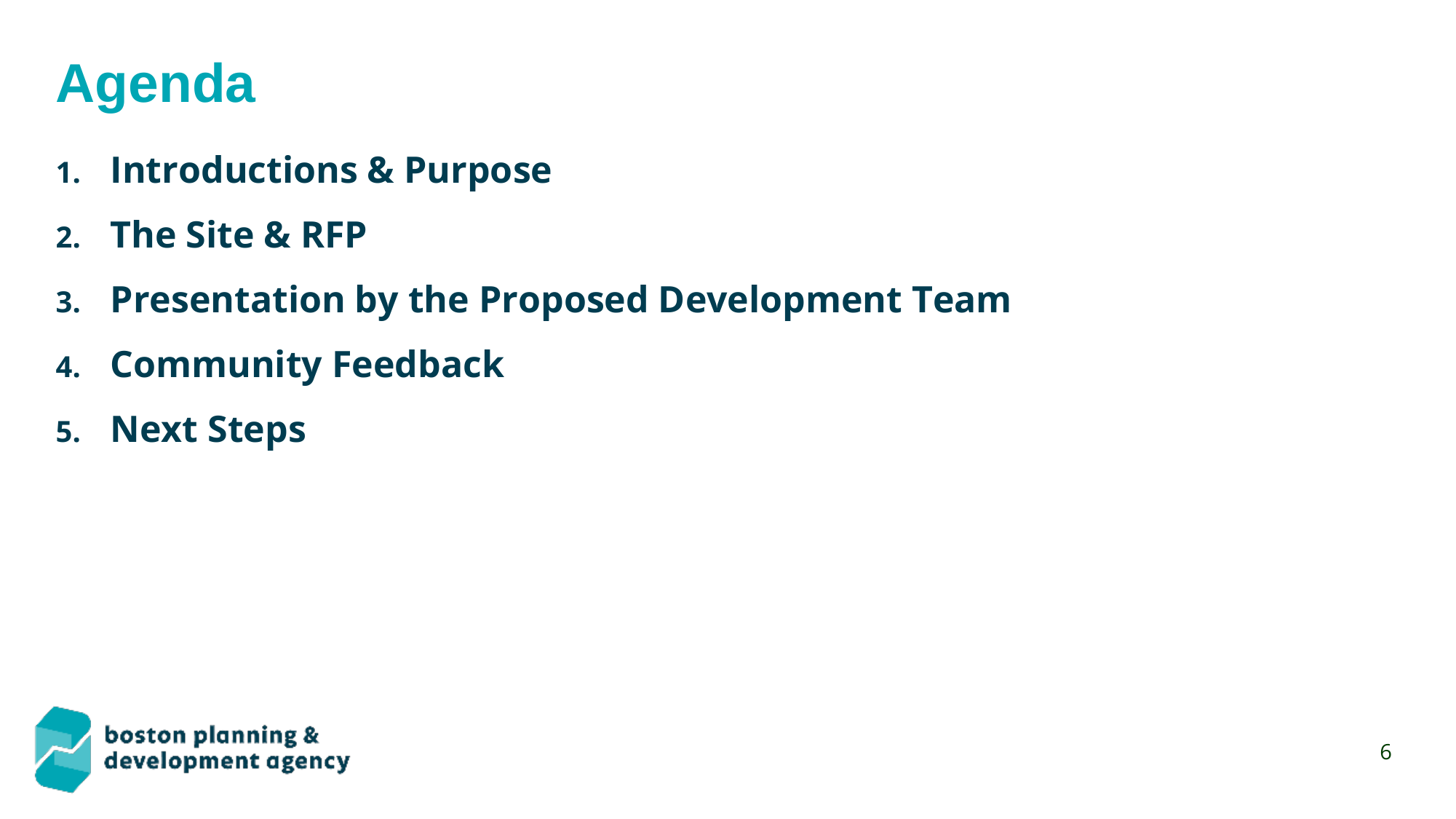

Agenda
Introductions & Purpose
The Site & RFP
Presentation by the Proposed Development Team
Community Feedback
Next Steps
6